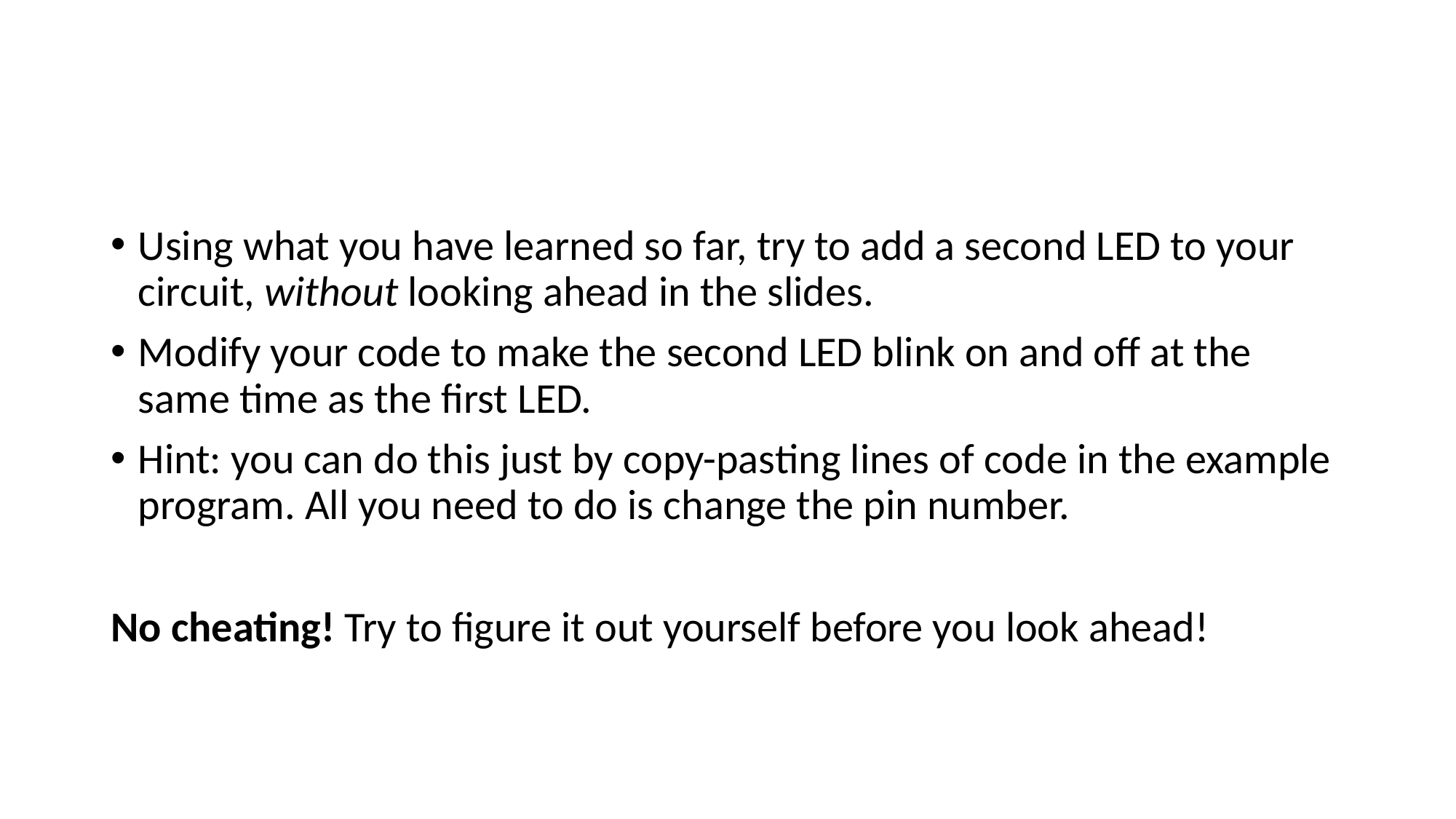

Using what you have learned so far, try to add a second LED to your circuit, without looking ahead in the slides.
Modify your code to make the second LED blink on and off at the same time as the first LED.
Hint: you can do this just by copy-pasting lines of code in the example program. All you need to do is change the pin number.

No cheating! Try to figure it out yourself before you look ahead!